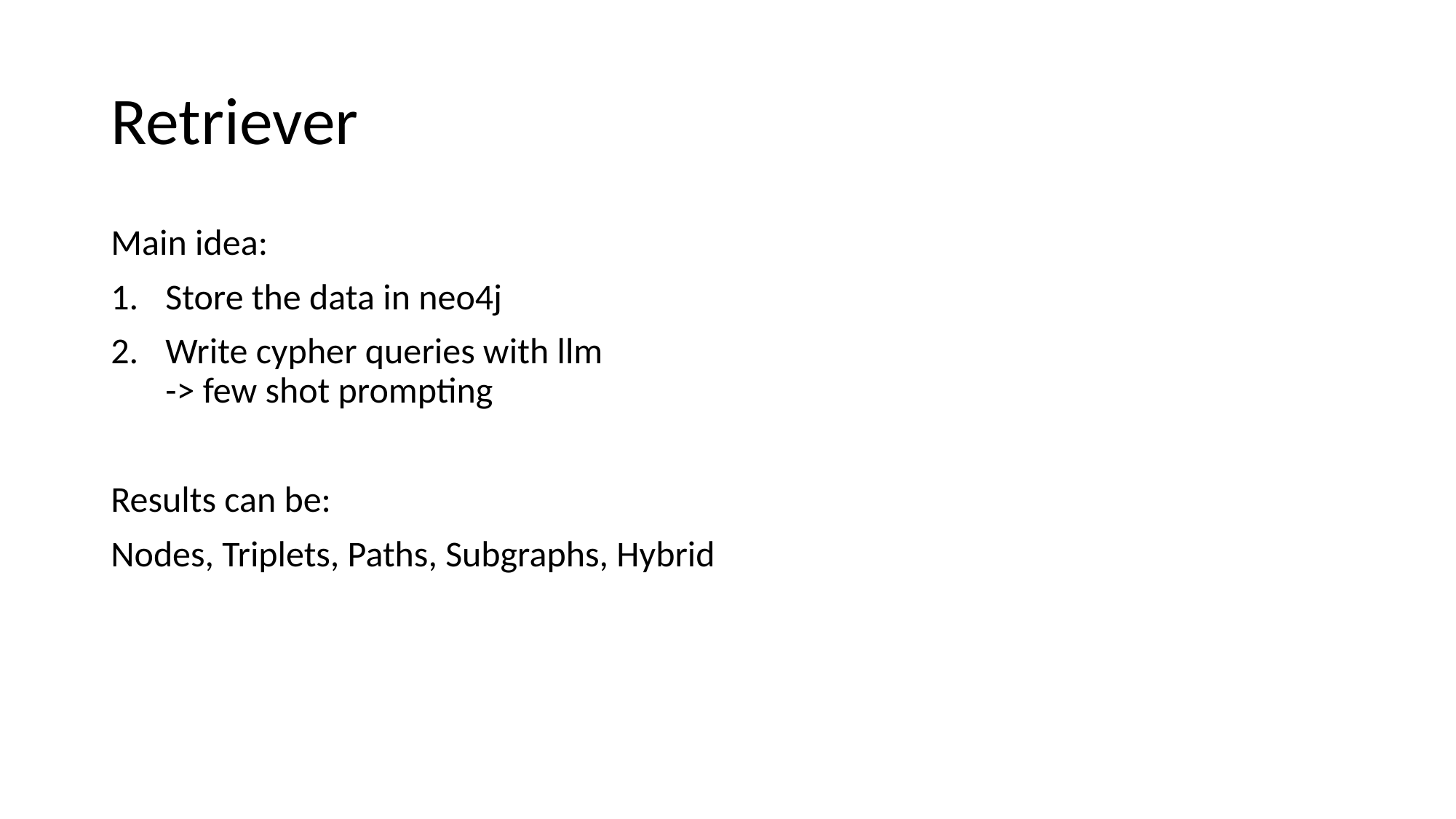

# Retriever
Main idea:
Store the data in neo4j
Write cypher queries with llm
-> few shot prompting

Results can be:
Nodes, Triplets, Paths, Subgraphs, Hybrid